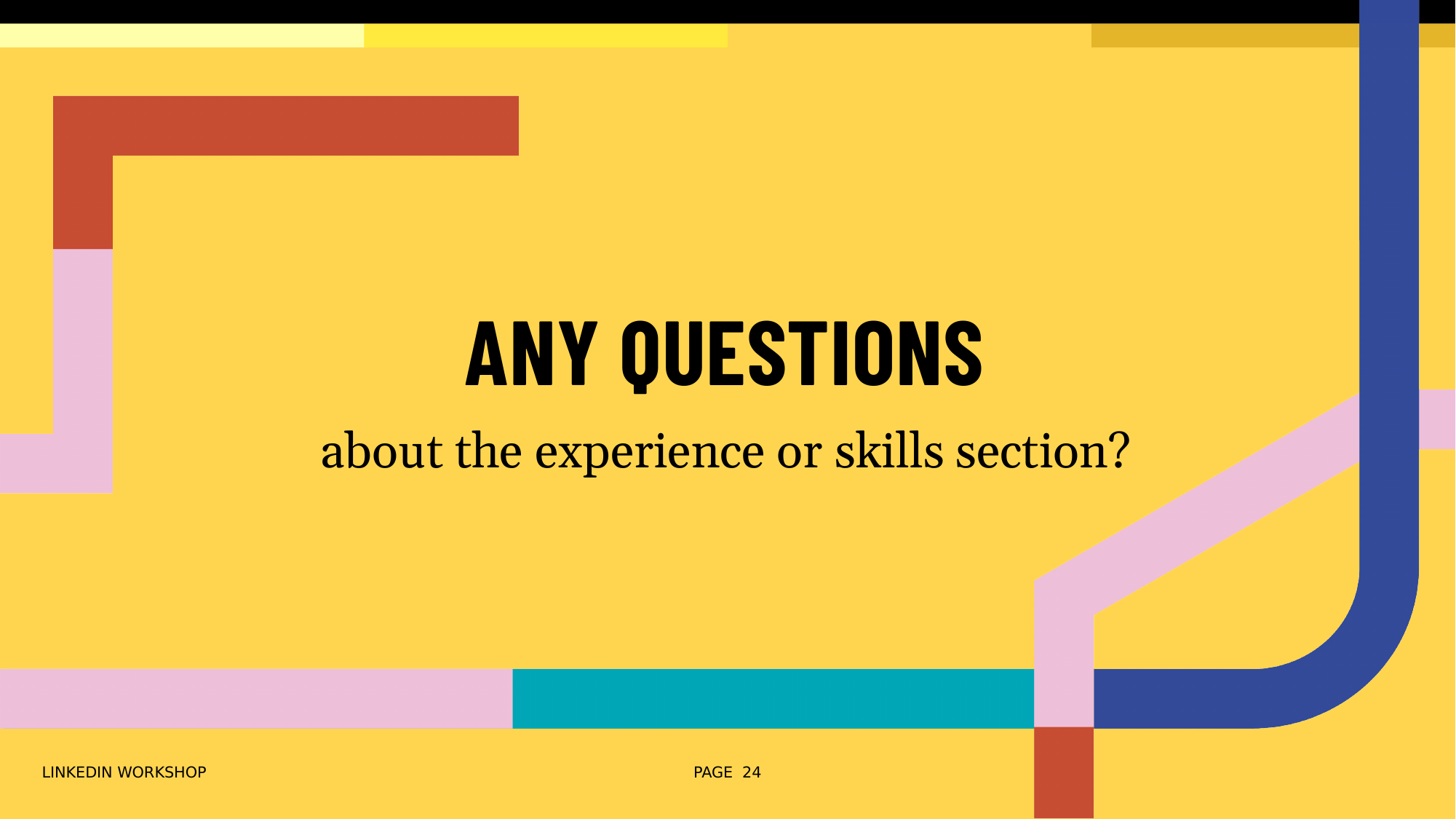

# ANY QUESTIONS
about the experience or skills section?
LINKEDIN WORKSHOP
PAGE  24